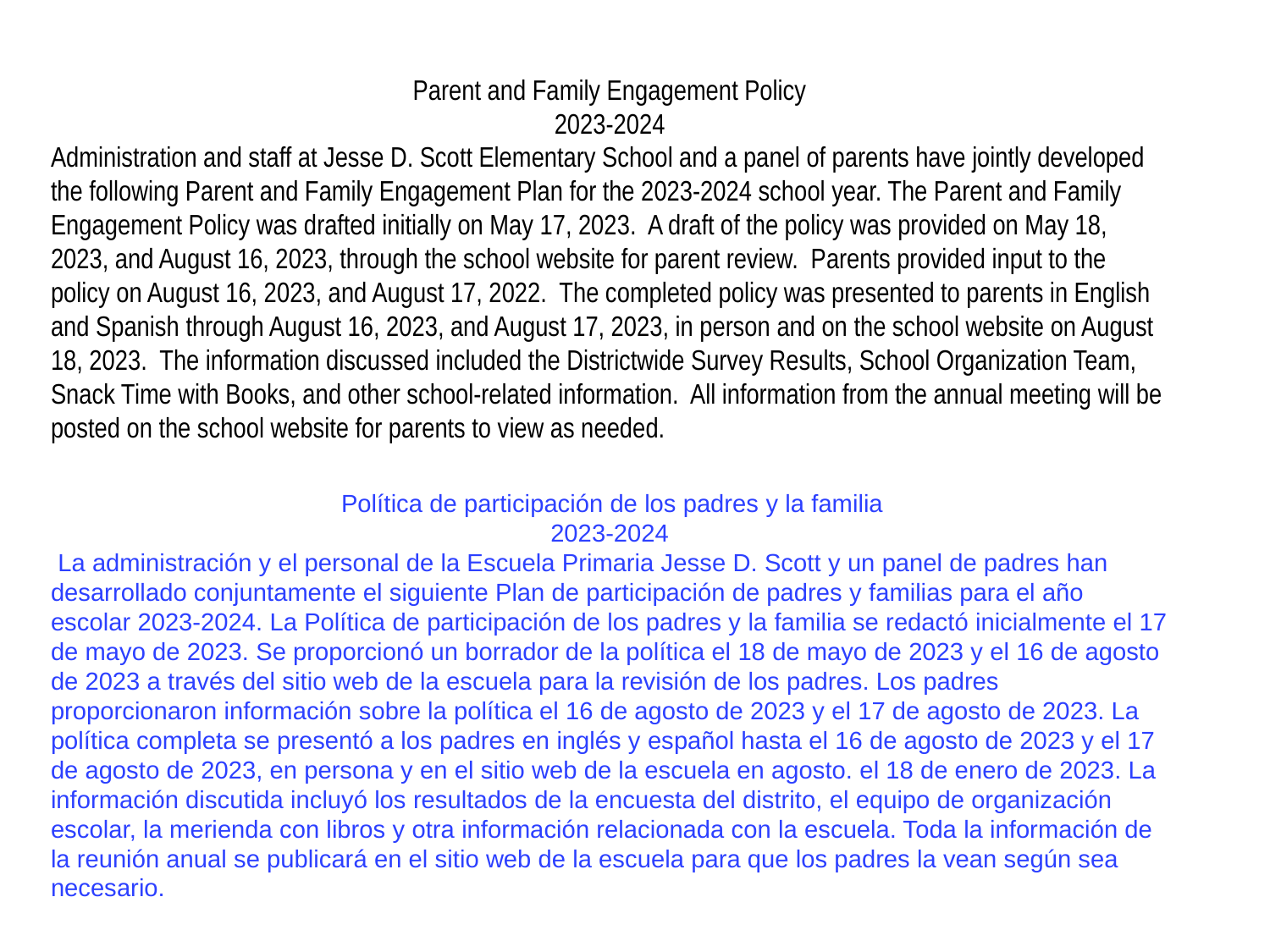

Parent and Family Engagement Policy
2023-2024
Administration and staff at Jesse D. Scott Elementary School and a panel of parents have jointly developed the following Parent and Family Engagement Plan for the 2023-2024 school year. The Parent and Family Engagement Policy was drafted initially on May 17, 2023.  A draft of the policy was provided on May 18, 2023, and August 16, 2023, through the school website for parent review.  Parents provided input to the policy on August 16, 2023, and August 17, 2022.  The completed policy was presented to parents in English and Spanish through August 16, 2023, and August 17, 2023, in person and on the school website on August 18, 2023.  The information discussed included the Districtwide Survey Results, School Organization Team, Snack Time with Books, and other school-related information.  All information from the annual meeting will be posted on the school website for parents to view as needed.

 Política de participación de los padres y la familia
2023-2024
 La administración y el personal de la Escuela Primaria Jesse D. Scott y un panel de padres han desarrollado conjuntamente el siguiente Plan de participación de padres y familias para el año escolar 2023-2024. La Política de participación de los padres y la familia se redactó inicialmente el 17 de mayo de 2023. Se proporcionó un borrador de la política el 18 de mayo de 2023 y el 16 de agosto de 2023 a través del sitio web de la escuela para la revisión de los padres. Los padres proporcionaron información sobre la política el 16 de agosto de 2023 y el 17 de agosto de 2023. La política completa se presentó a los padres en inglés y español hasta el 16 de agosto de 2023 y el 17 de agosto de 2023, en persona y en el sitio web de la escuela en agosto. el 18 de enero de 2023. La información discutida incluyó los resultados de la encuesta del distrito, el equipo de organización escolar, la merienda con libros y otra información relacionada con la escuela. Toda la información de la reunión anual se publicará en el sitio web de la escuela para que los padres la vean según sea necesario.